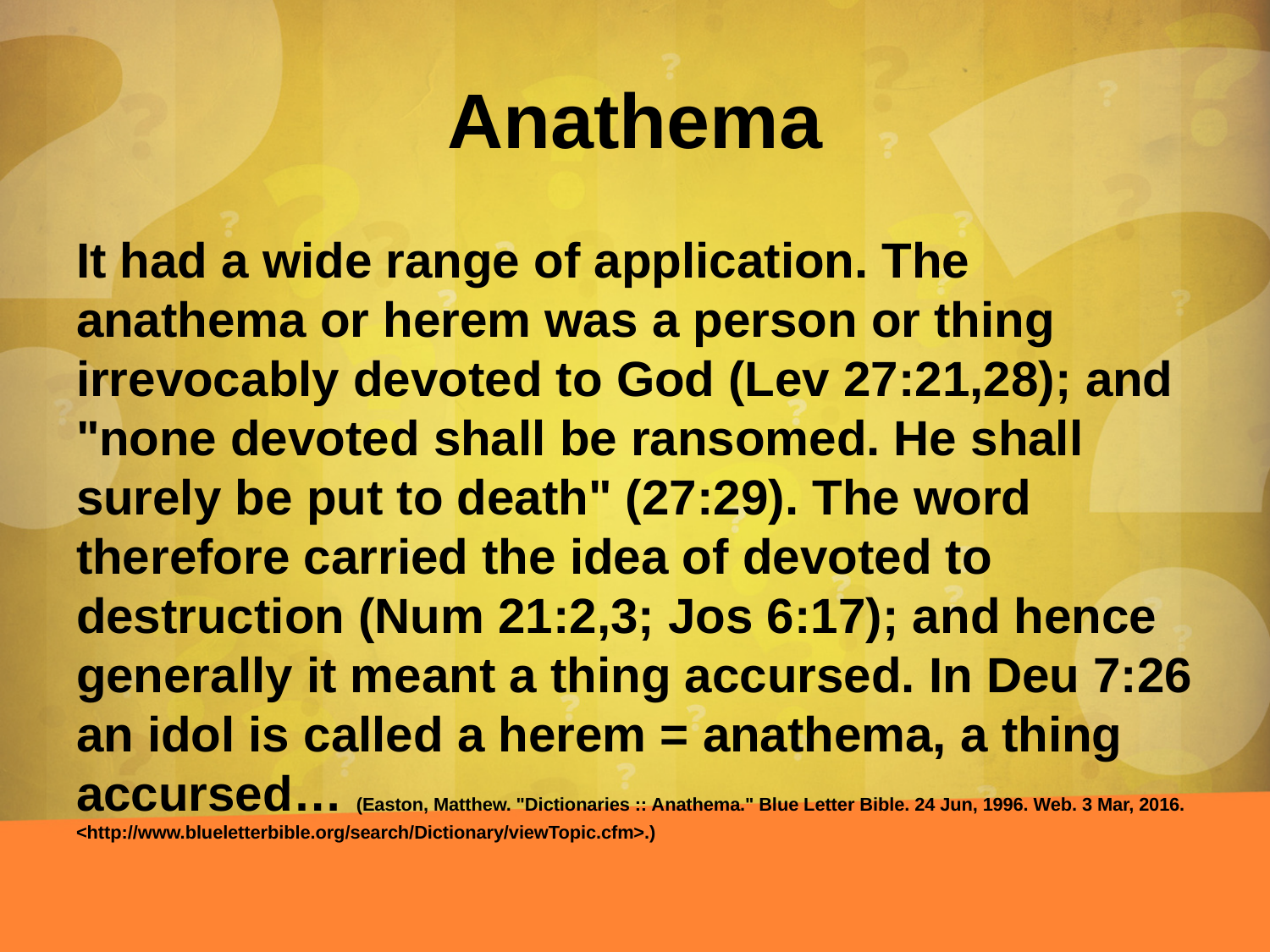

# Anathema
It had a wide range of application. The anathema or herem was a person or thing irrevocably devoted to God (Lev 27:21,28); and "none devoted shall be ransomed. He shall surely be put to death" (27:29). The word therefore carried the idea of devoted to destruction (Num 21:2,3; Jos 6:17); and hence generally it meant a thing accursed. In Deu 7:26 an idol is called a herem = anathema, a thing accursed… (Easton, Matthew. "Dictionaries :: Anathema." Blue Letter Bible. 24 Jun, 1996. Web. 3 Mar, 2016. <http://www.blueletterbible.org/search/Dictionary/viewTopic.cfm>.)